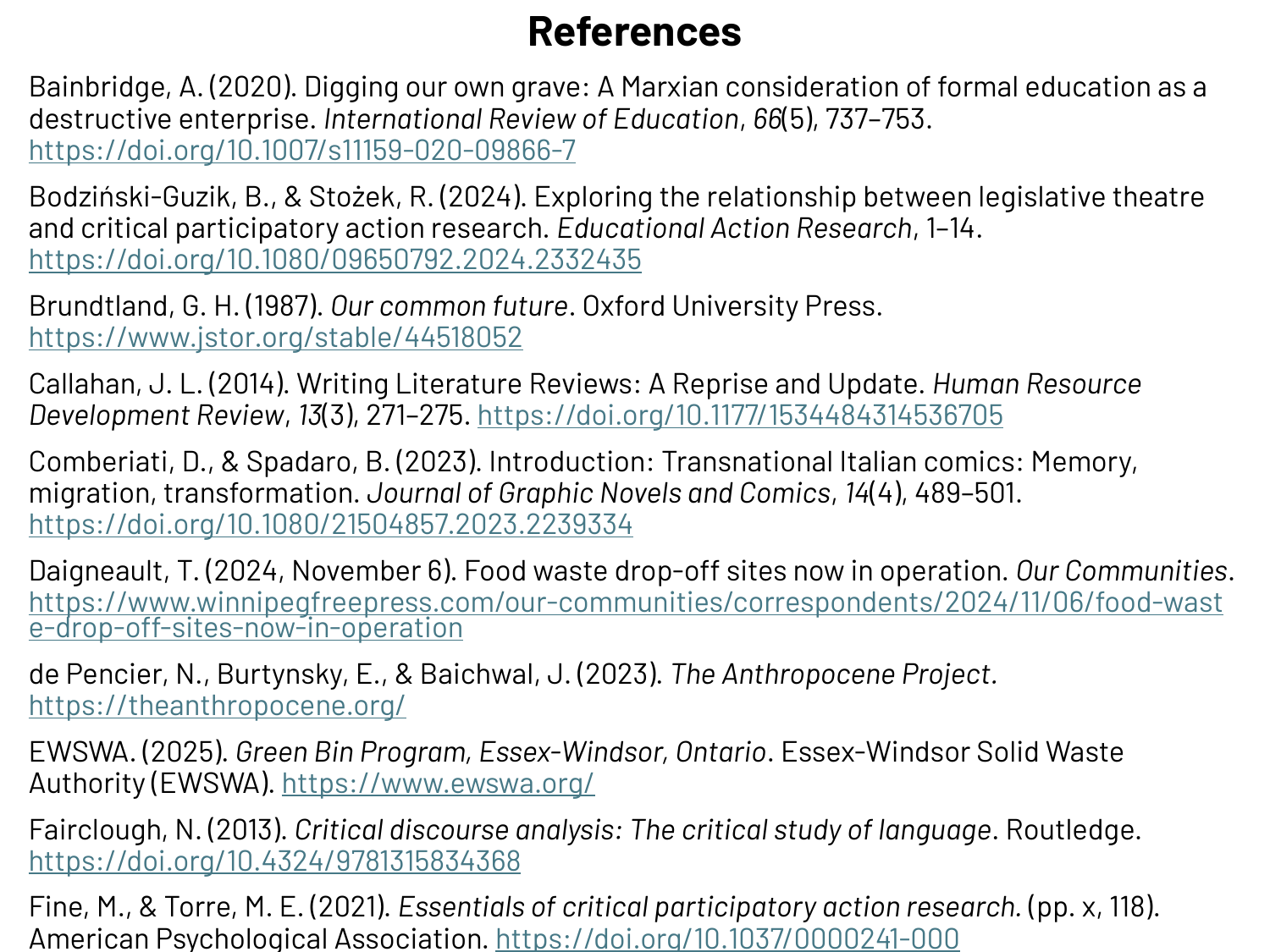

# References
Bainbridge, A. (2020). Digging our own grave: A Marxian consideration of formal education as a destructive enterprise. International Review of Education, 66(5), 737–753. https://doi.org/10.1007/s11159-020-09866-7
Bodziński-Guzik, B., & Stożek, R. (2024). Exploring the relationship between legislative theatre and critical participatory action research. Educational Action Research, 1–14. https://doi.org/10.1080/09650792.2024.2332435
Brundtland, G. H. (1987). Our common future. Oxford University Press. https://www.jstor.org/stable/44518052
Callahan, J. L. (2014). Writing Literature Reviews: A Reprise and Update. Human Resource Development Review, 13(3), 271–275. https://doi.org/10.1177/1534484314536705
Comberiati, D., & Spadaro, B. (2023). Introduction: Transnational Italian comics: Memory, migration, transformation. Journal of Graphic Novels and Comics, 14(4), 489–501. https://doi.org/10.1080/21504857.2023.2239334
Daigneault, T. (2024, November 6). Food waste drop-off sites now in operation. Our Communities. https://www.winnipegfreepress.com/our-communities/correspondents/2024/11/06/food-waste-drop-off-sites-now-in-operation
de Pencier, N., Burtynsky, E., & Baichwal, J. (2023). The Anthropocene Project. https://theanthropocene.org/
EWSWA. (2025). Green Bin Program, Essex-Windsor, Ontario. Essex-Windsor Solid Waste Authority (EWSWA). https://www.ewswa.org/
Fairclough, N. (2013). Critical discourse analysis: The critical study of language. Routledge. https://doi.org/10.4324/9781315834368
Fine, M., & Torre, M. E. (2021). Essentials of critical participatory action research. (pp. x, 118). American Psychological Association. https://doi.org/10.1037/0000241-000